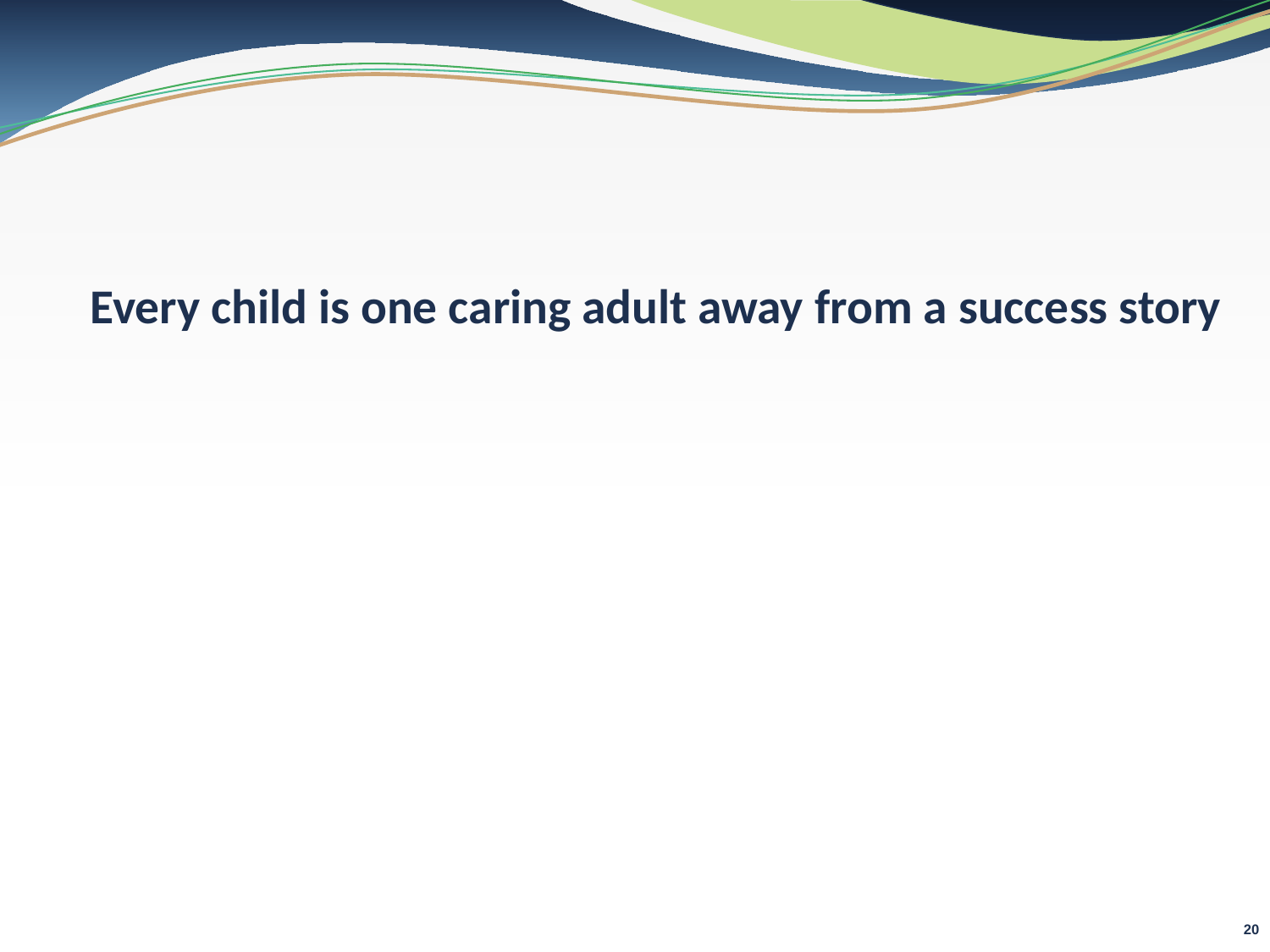

# Every child is one caring adult away from a success story